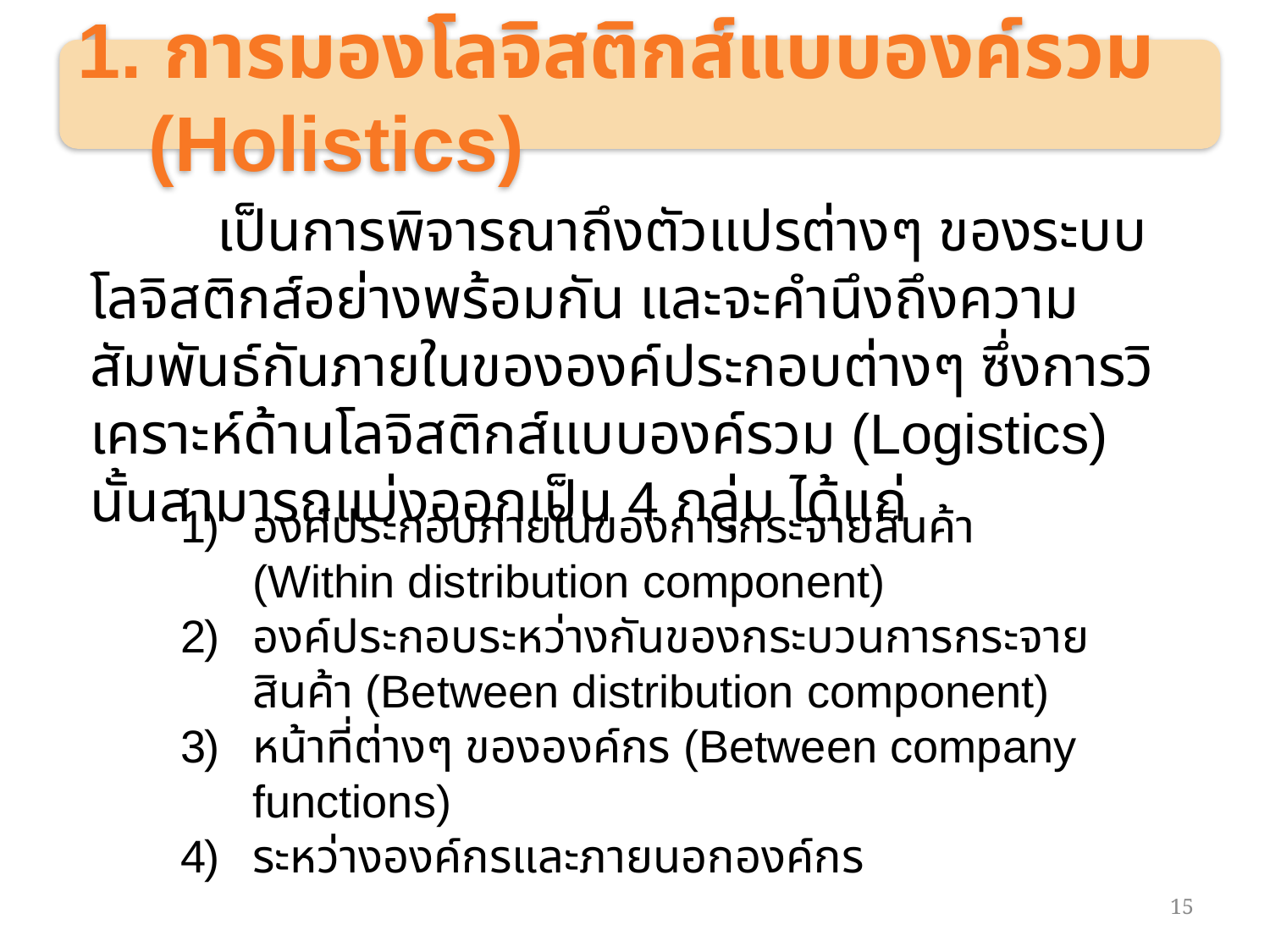

1. การมองโลจิสติกส์แบบองค์รวม (Holistics)
		เป็นการพิจารณาถึงตัวแปรต่างๆ ของระบบโลจิสติกส์อย่างพร้อมกัน และจะคำนึงถึงความสัมพันธ์กันภายในขององค์ประกอบต่างๆ ซึ่งการวิเคราะห์ด้านโลจิสติกส์แบบองค์รวม (Logistics) นั้นสามารถแบ่งออกเป็น 4 กลุ่ม ได้แก่
องค์ประกอบภายในของการกระจายสินค้า (Within distribution component)
องค์ประกอบระหว่างกันของกระบวนการกระจายสินค้า (Between distribution component)
หน้าที่ต่างๆ ขององค์กร (Between company functions)
ระหว่างองค์กรและภายนอกองค์กร

15